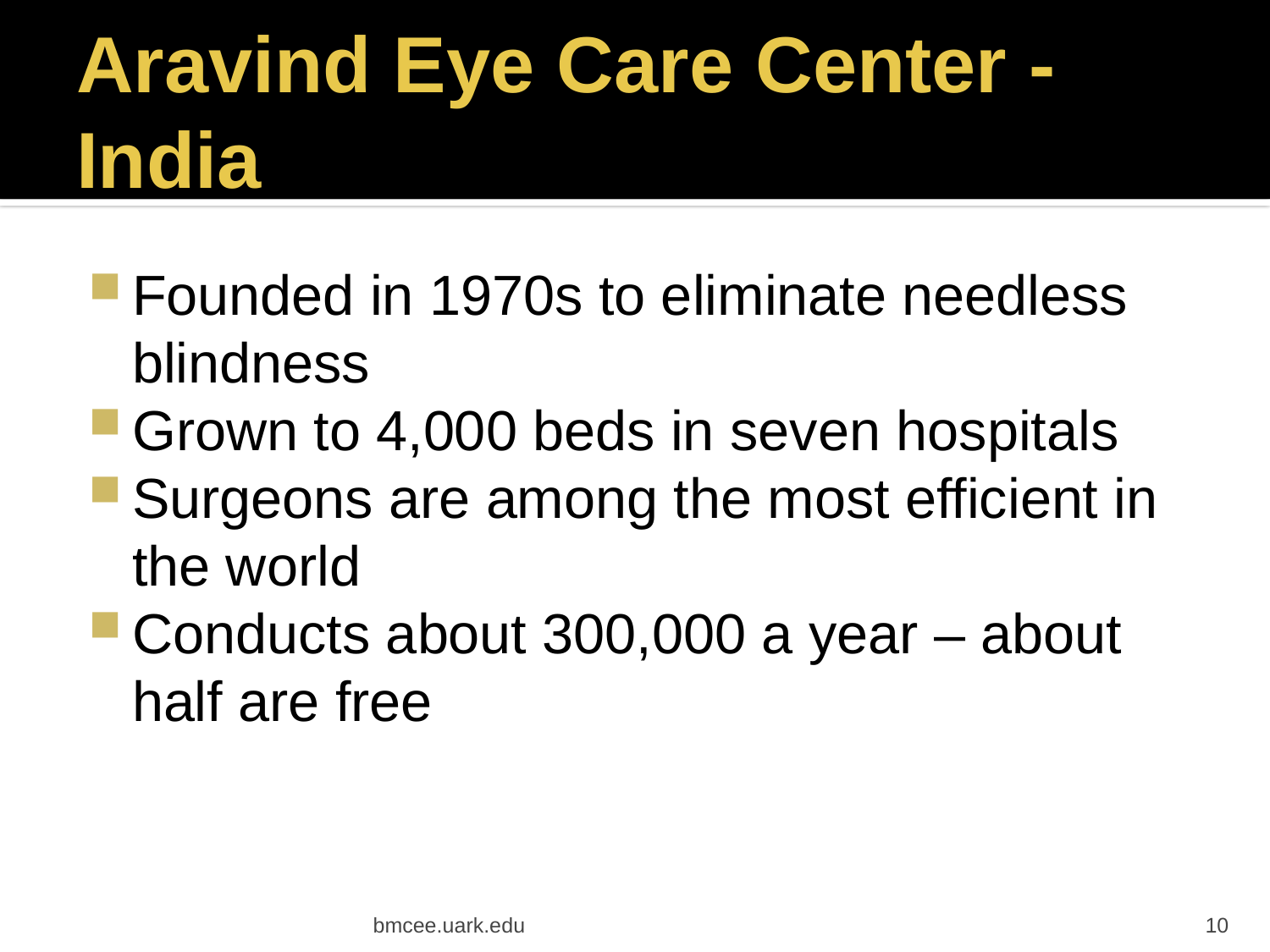

# Aravind Eye Care Center - India
Founded in 1970s to eliminate needless blindness
Grown to 4,000 beds in seven hospitals
Surgeons are among the most efficient in the world
Conducts about 300,000 a year – about half are free

bmcee.uark.edu
10